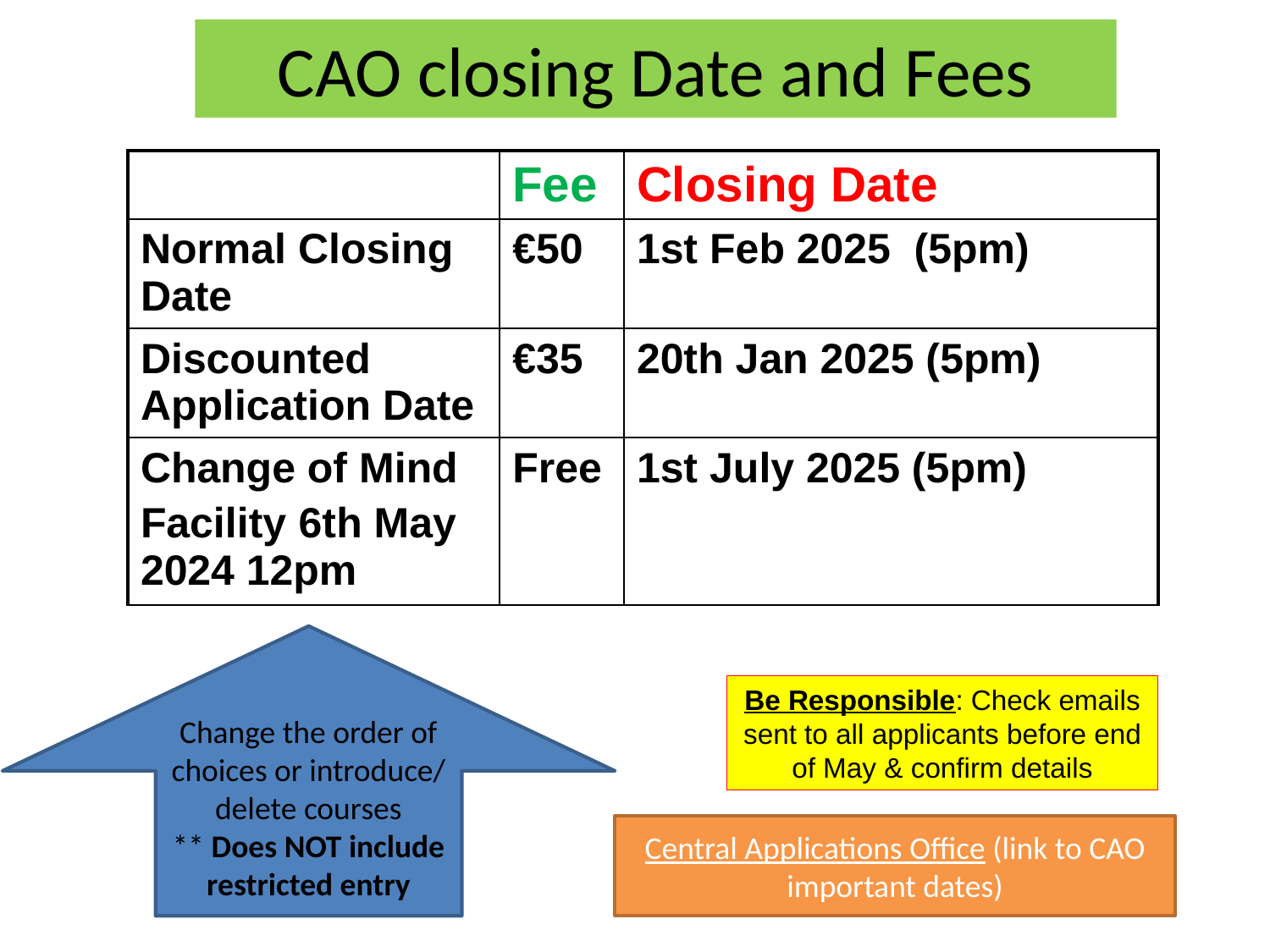

# CAO closing Date and Fees
|  | Fee | Closing Date |
| --- | --- | --- |
| Normal Closing Date | €50 | 1st Feb 2025 (5pm) |
| Discounted Application Date | €35 | 20th Jan 2025 (5pm) |
| Change of Mind Facility 6th May 2024 12pm | Free | 1st July 2025 (5pm) |
Change the order of choices or introduce/ delete courses
** Does NOT include restricted entry
Be Responsible: Check emails sent to all applicants before end of May & confirm details
Central Applications Office (link to CAO important dates)